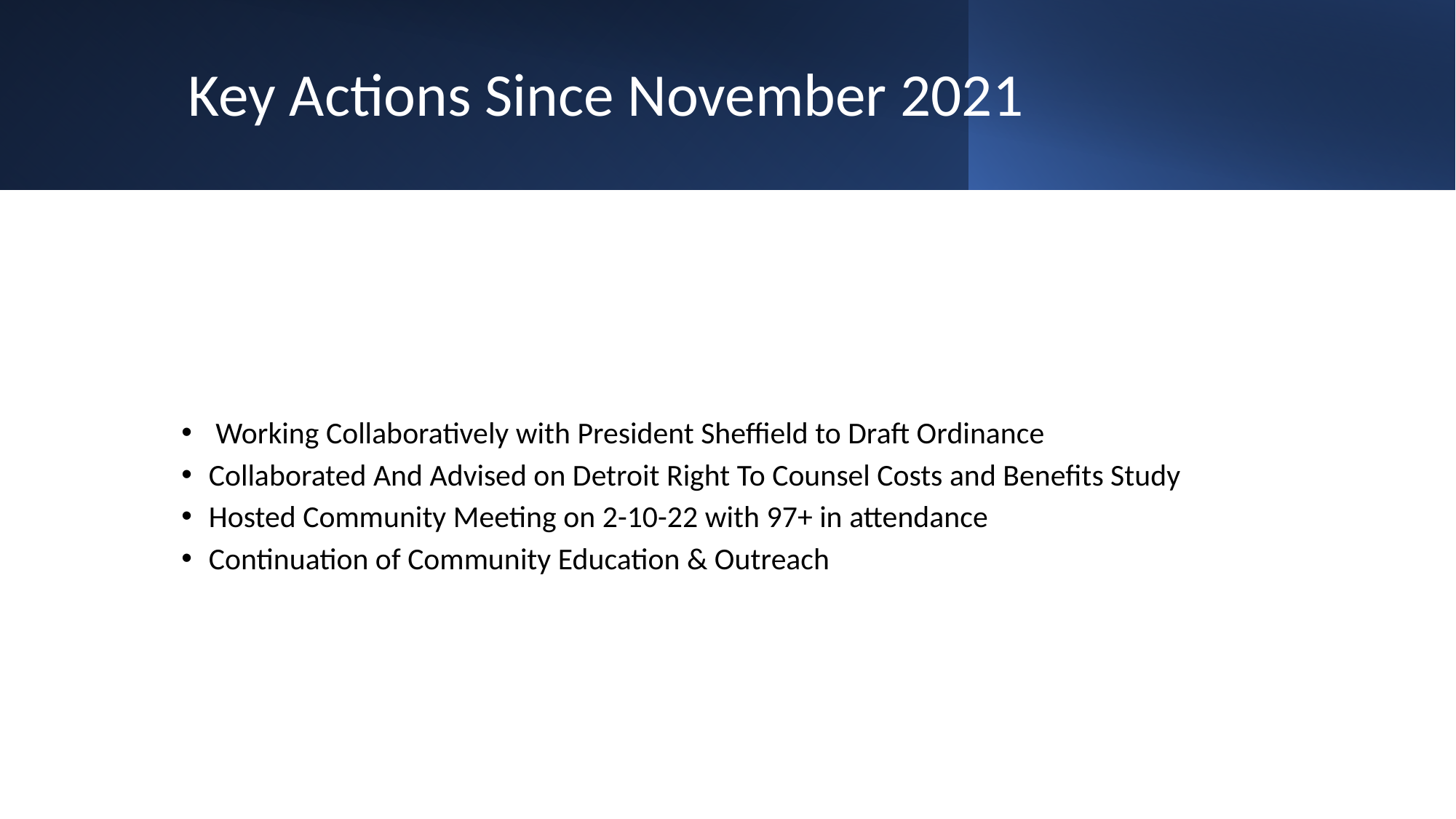

# Key Actions Since November 2021
 Working Collaboratively with President Sheffield to Draft Ordinance
Collaborated And Advised on Detroit Right To Counsel Costs and Benefits Study
Hosted Community Meeting on 2-10-22 with 97+ in attendance
Continuation of Community Education & Outreach